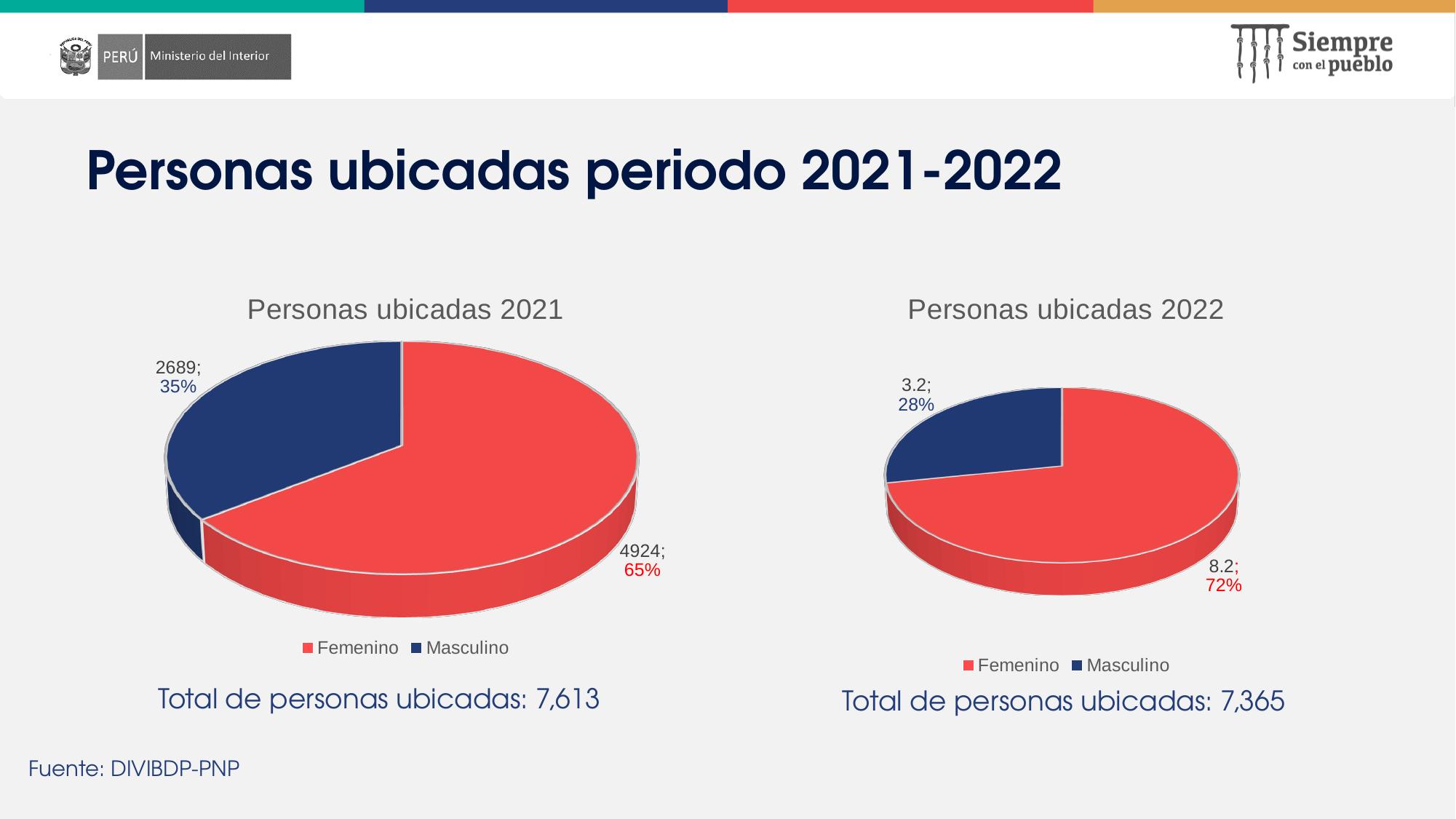

# Personas ubicadas periodo 2021-2022

[unsupported chart]

[unsupported chart]

Total de personas ubicadas: 7,613
Total de personas ubicadas: 7,365
Fuente: DIVIBDP-PNP